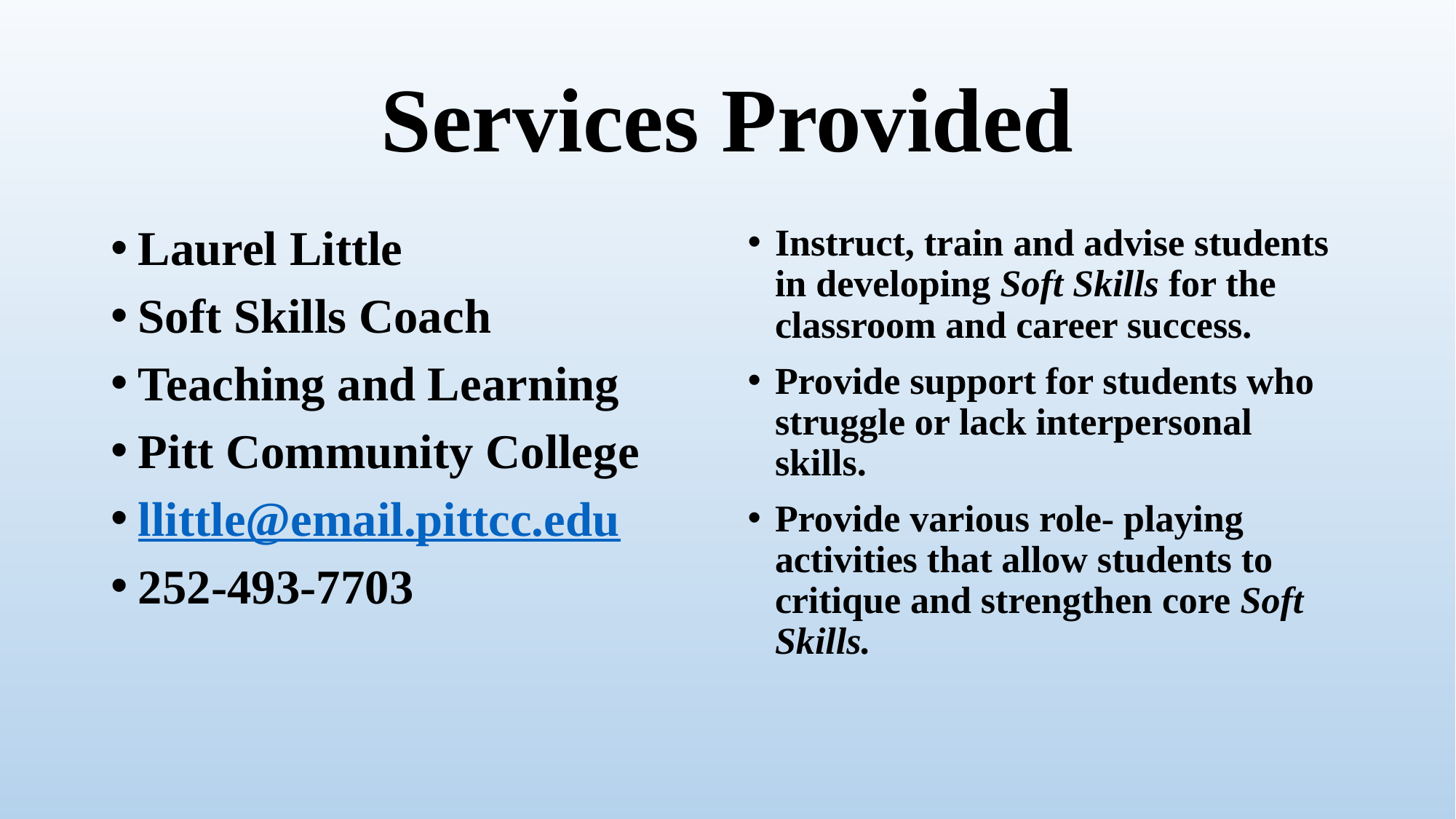

# Services Provided
Laurel Little
Soft Skills Coach
Teaching and Learning
Pitt Community College
llittle@email.pittcc.edu
252-493-7703
Instruct, train and advise students in developing Soft Skills for the classroom and career success.
Provide support for students who struggle or lack interpersonal skills.
Provide various role- playing activities that allow students to critique and strengthen core Soft Skills.